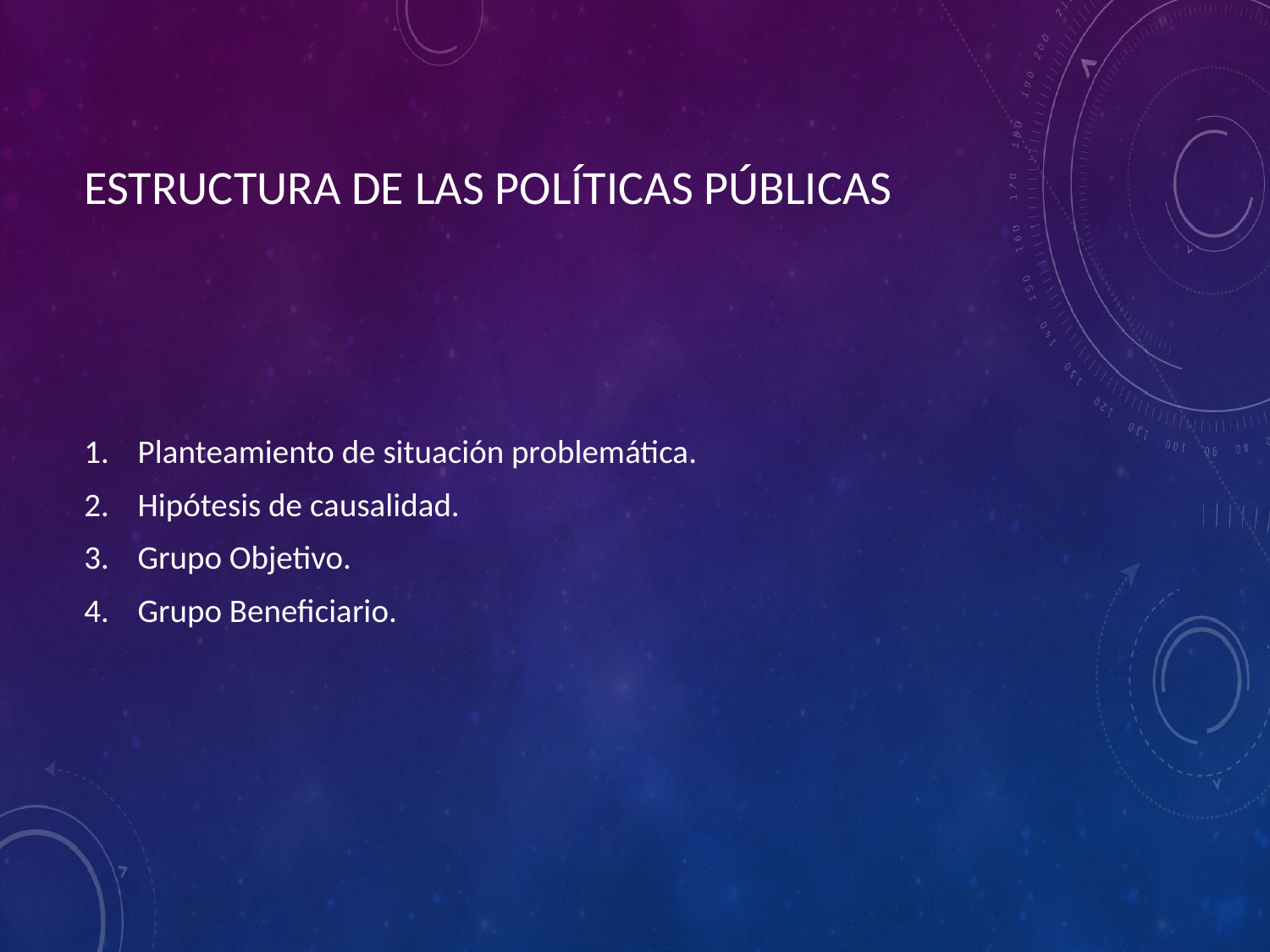

# Estructura de las políticas públicas
Planteamiento de situación problemática.
Hipótesis de causalidad.
Grupo Objetivo.
Grupo Beneficiario.